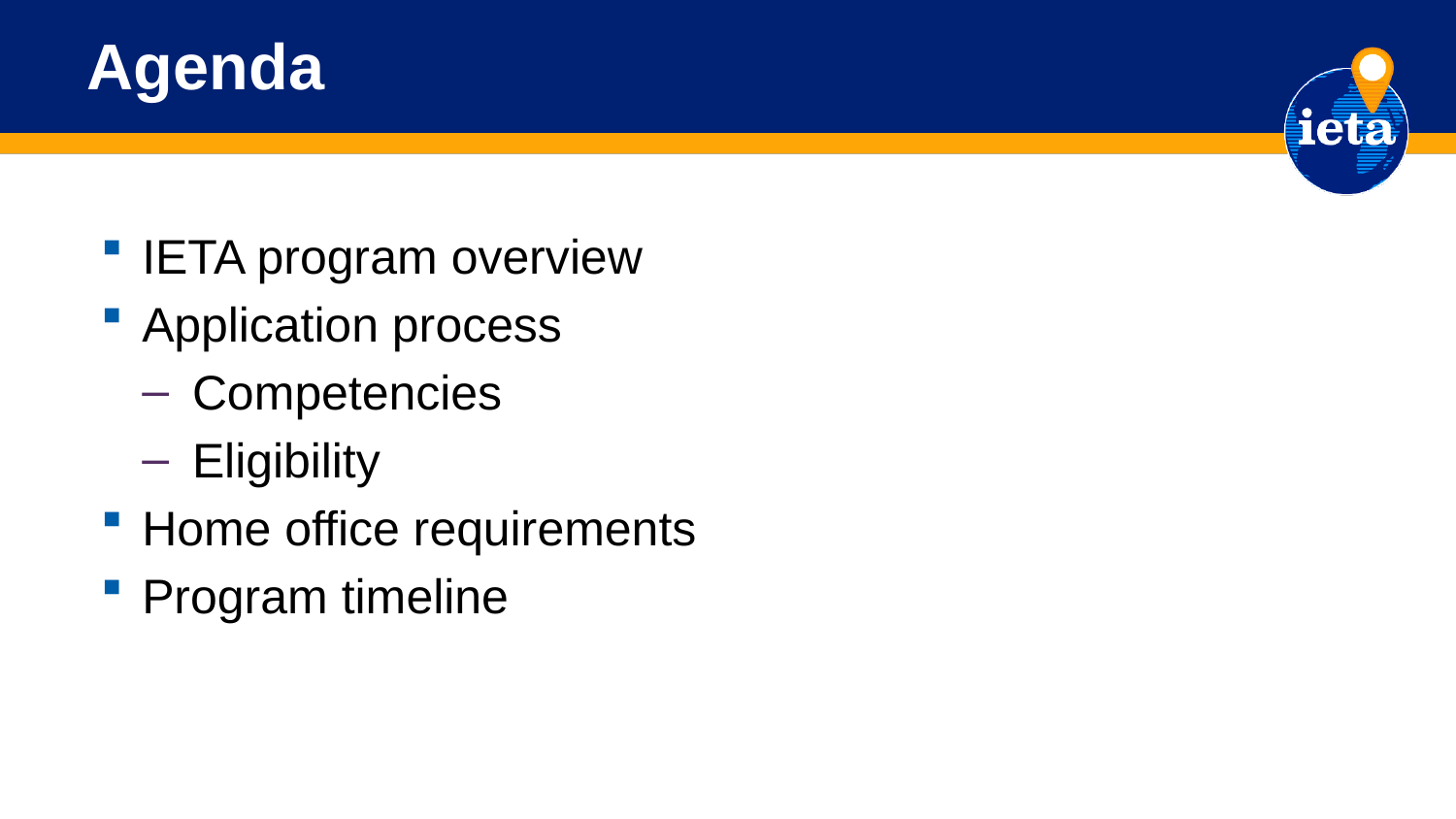

# Agenda
IETA program overview
Application process
Competencies
Eligibility
Home office requirements
Program timeline